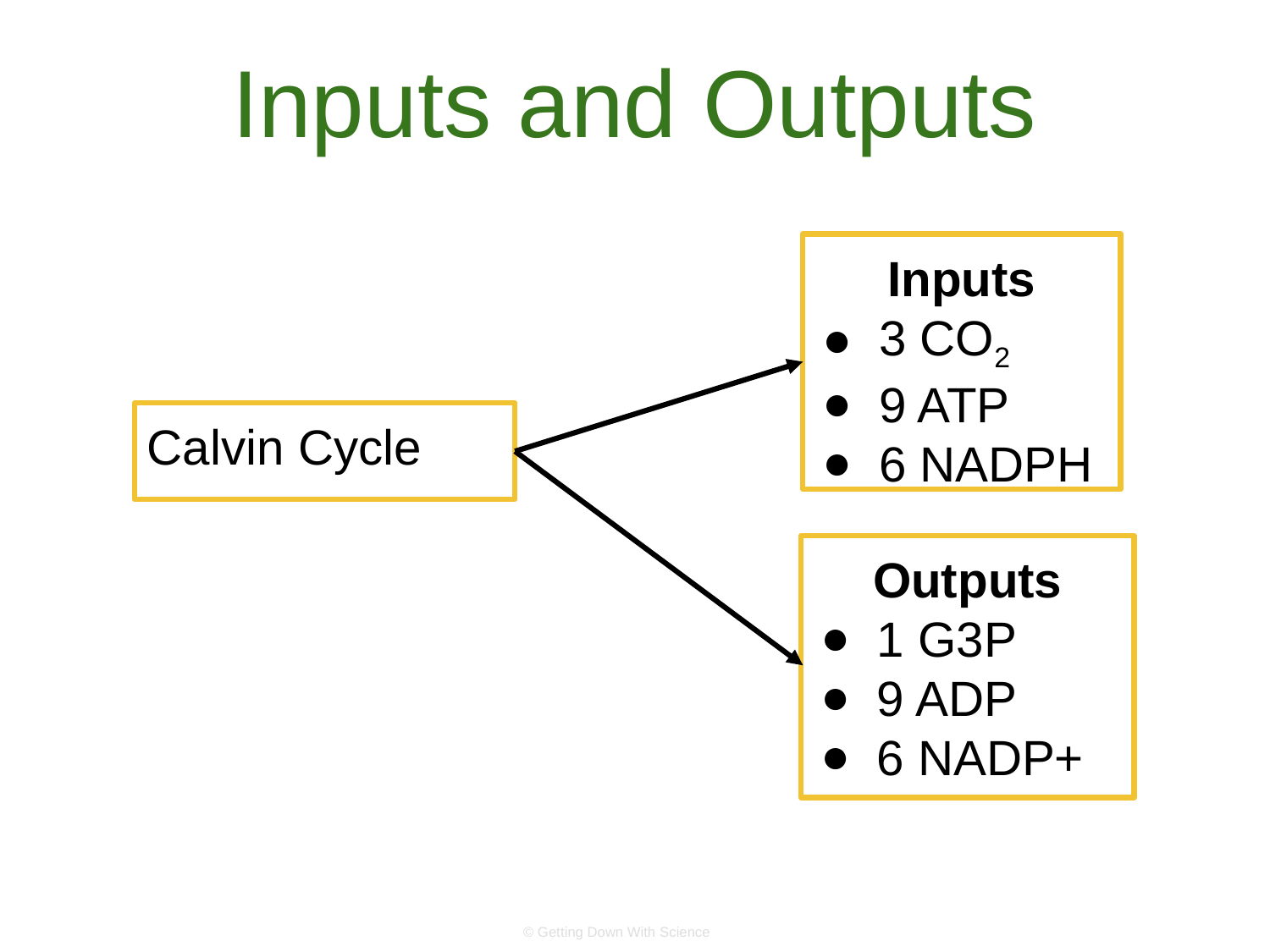

# Inputs and Outputs
Inputs
3 CO2
9 ATP
6 NADPH

Calvin Cycle
Outputs
1 G3P
9 ADP
6 NADP+